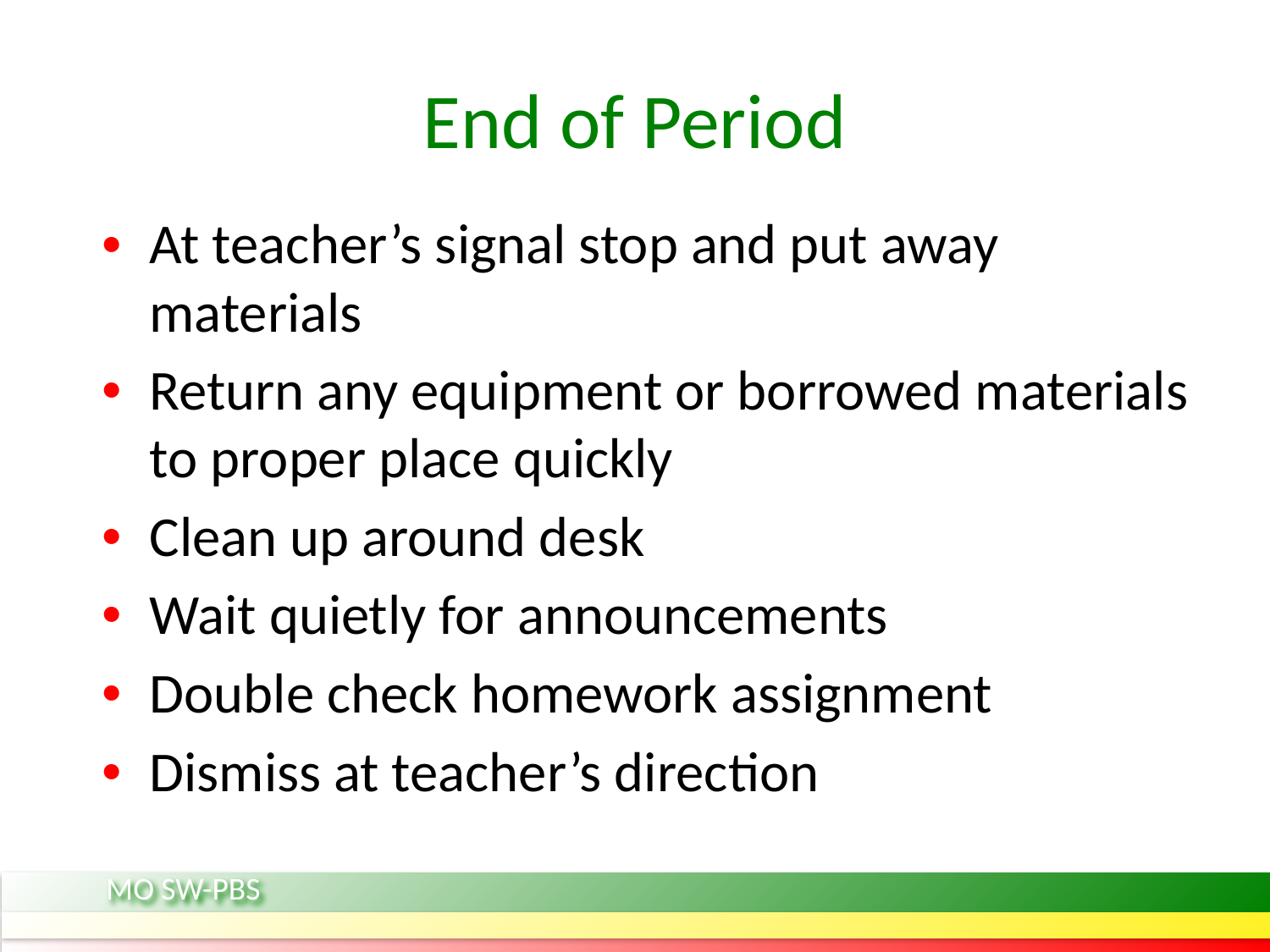

# End of Period
At teacher’s signal stop and put away materials
Return any equipment or borrowed materials to proper place quickly
Clean up around desk
Wait quietly for announcements
Double check homework assignment
Dismiss at teacher’s direction
MO SW-PBS